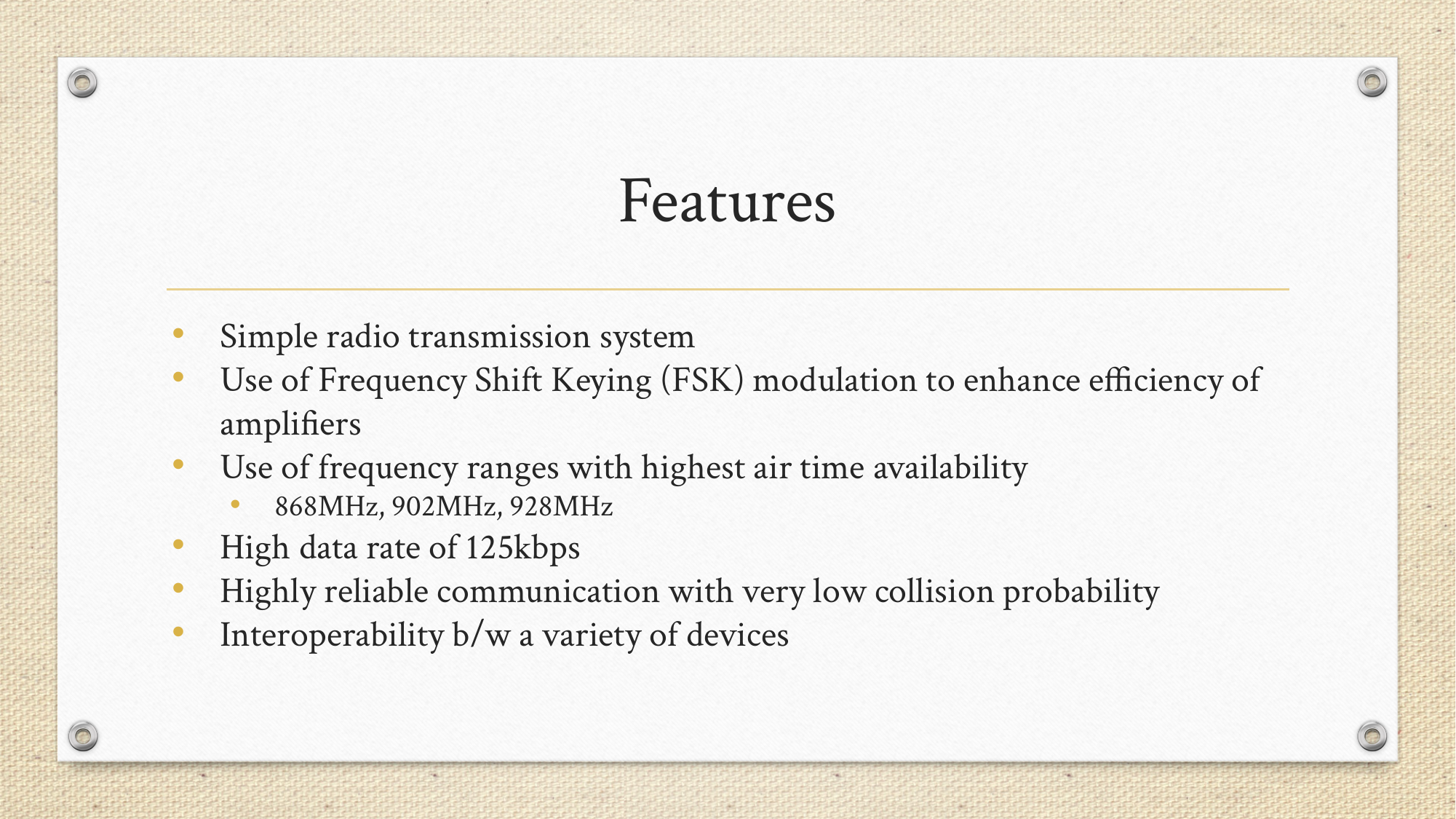

# Features
Simple radio transmission system
Use of Frequency Shift Keying (FSK) modulation to enhance efficiency of amplifiers
Use of frequency ranges with highest air time availability
868MHz, 902MHz, 928MHz
High data rate of 125kbps
Highly reliable communication with very low collision probability
Interoperability b/w a variety of devices